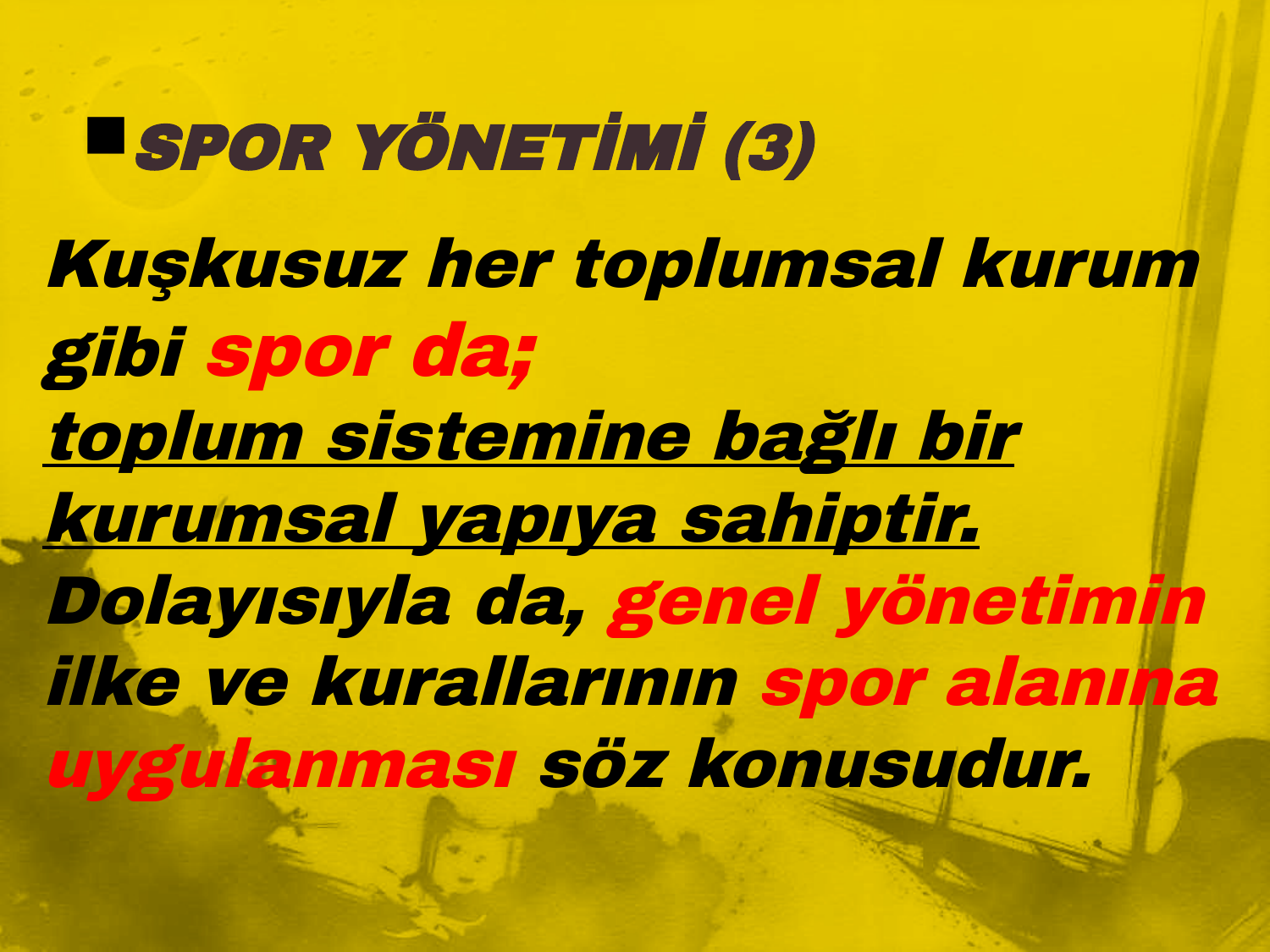

SPOR YÖNETİMİ (3)

# Kuşkusuz her toplumsal kurum gibi spor da; toplum sistemine bağlı bir kurumsal yapıya sahiptir. Dolayısıyla da, genel yönetimin ilke ve kurallarının spor alanına uygulanması söz konusudur.